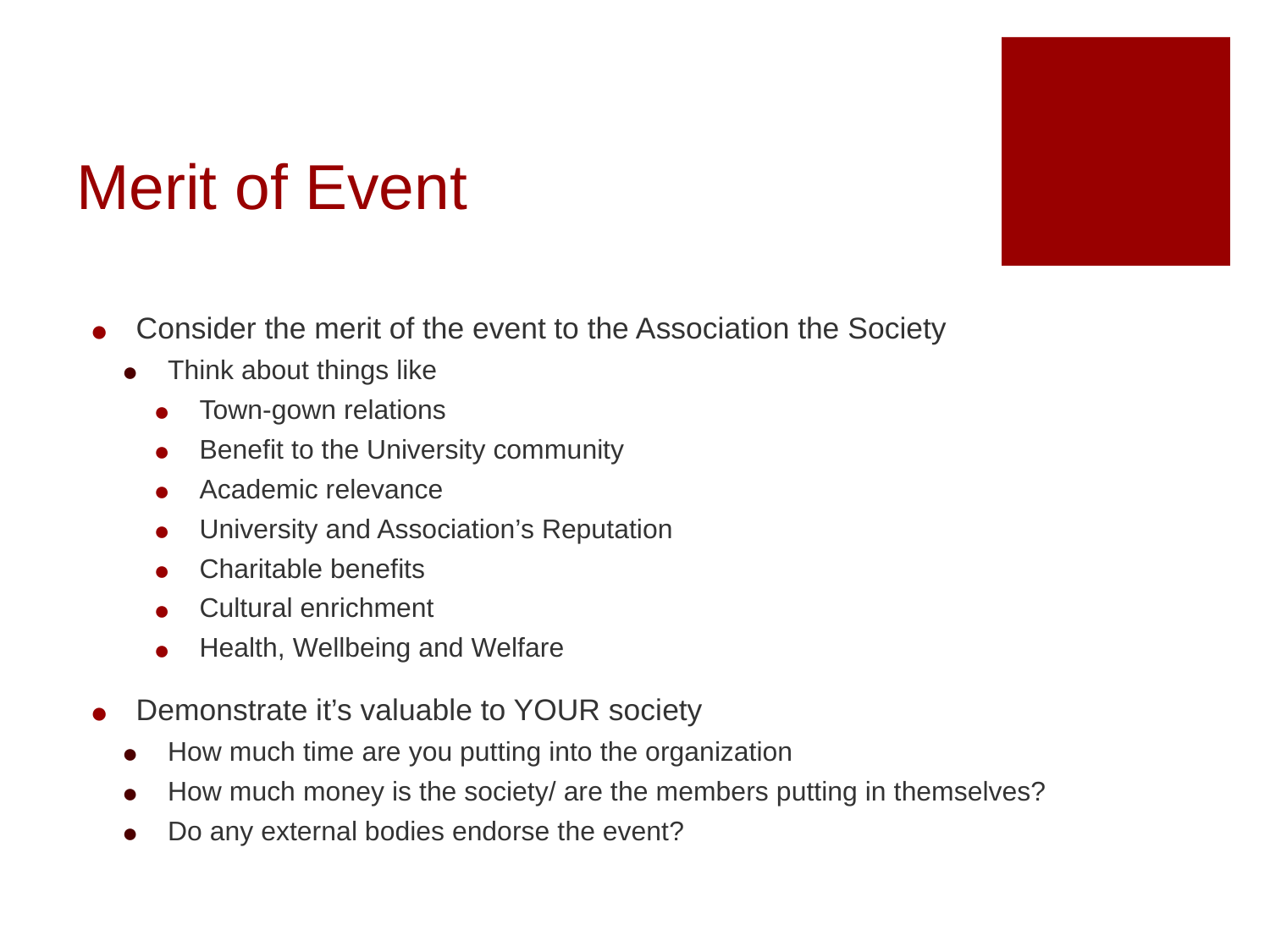

# Merit of Event
Consider the merit of the event to the Association the Society
Think about things like
Town-gown relations
Benefit to the University community
Academic relevance
University and Association’s Reputation
Charitable benefits
Cultural enrichment
Health, Wellbeing and Welfare
Demonstrate it’s valuable to YOUR society
How much time are you putting into the organization
How much money is the society/ are the members putting in themselves?
Do any external bodies endorse the event?